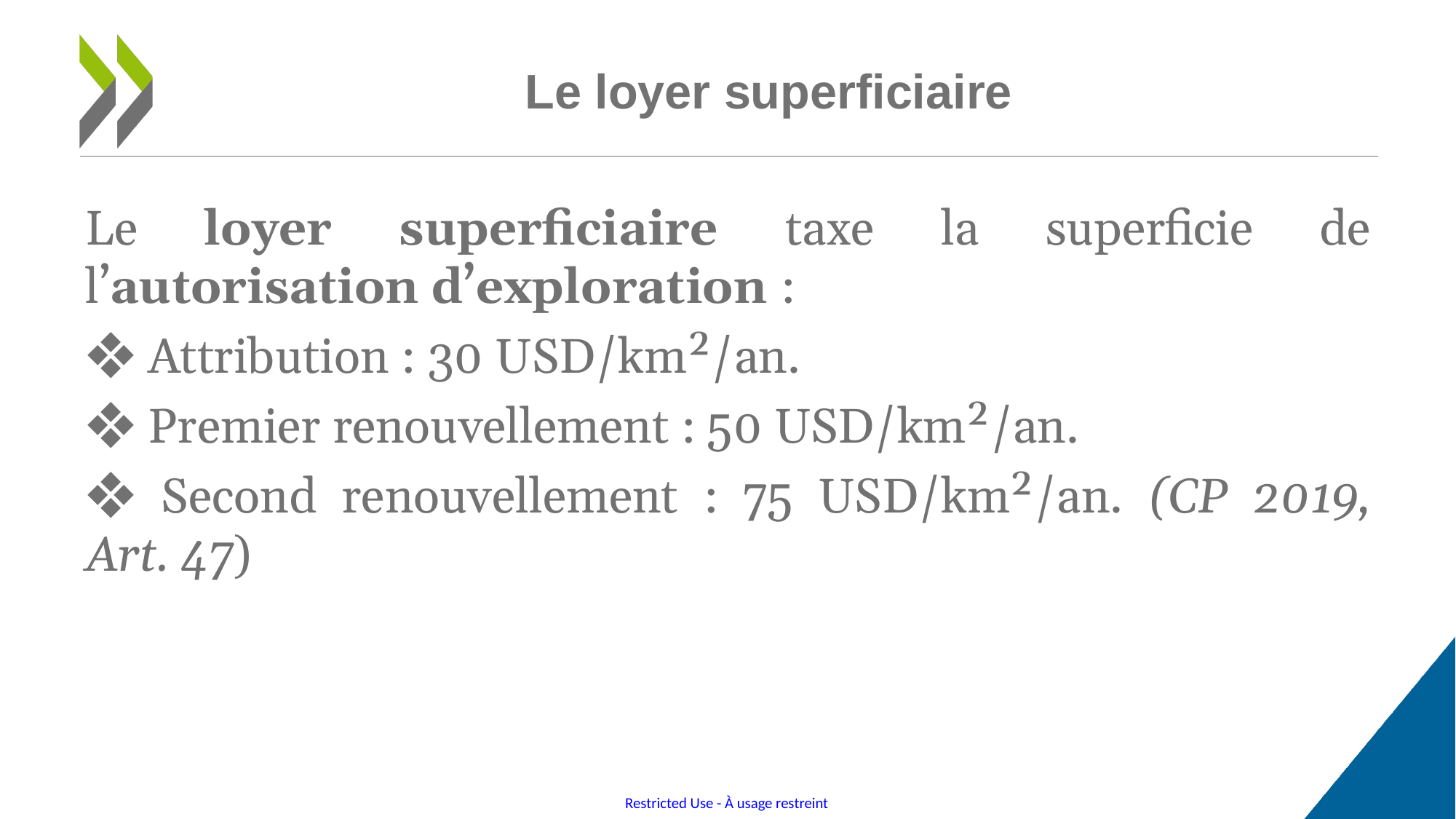

# Le loyer superficiaire
Le loyer superficiaire taxe la superficie de l’autorisation d’exploration :
❖ Attribution : 30 USD/km²/an.
❖ Premier renouvellement : 50 USD/km²/an.
❖ Second renouvellement : 75 USD/km²/an. (CP 2019, Art. 47)